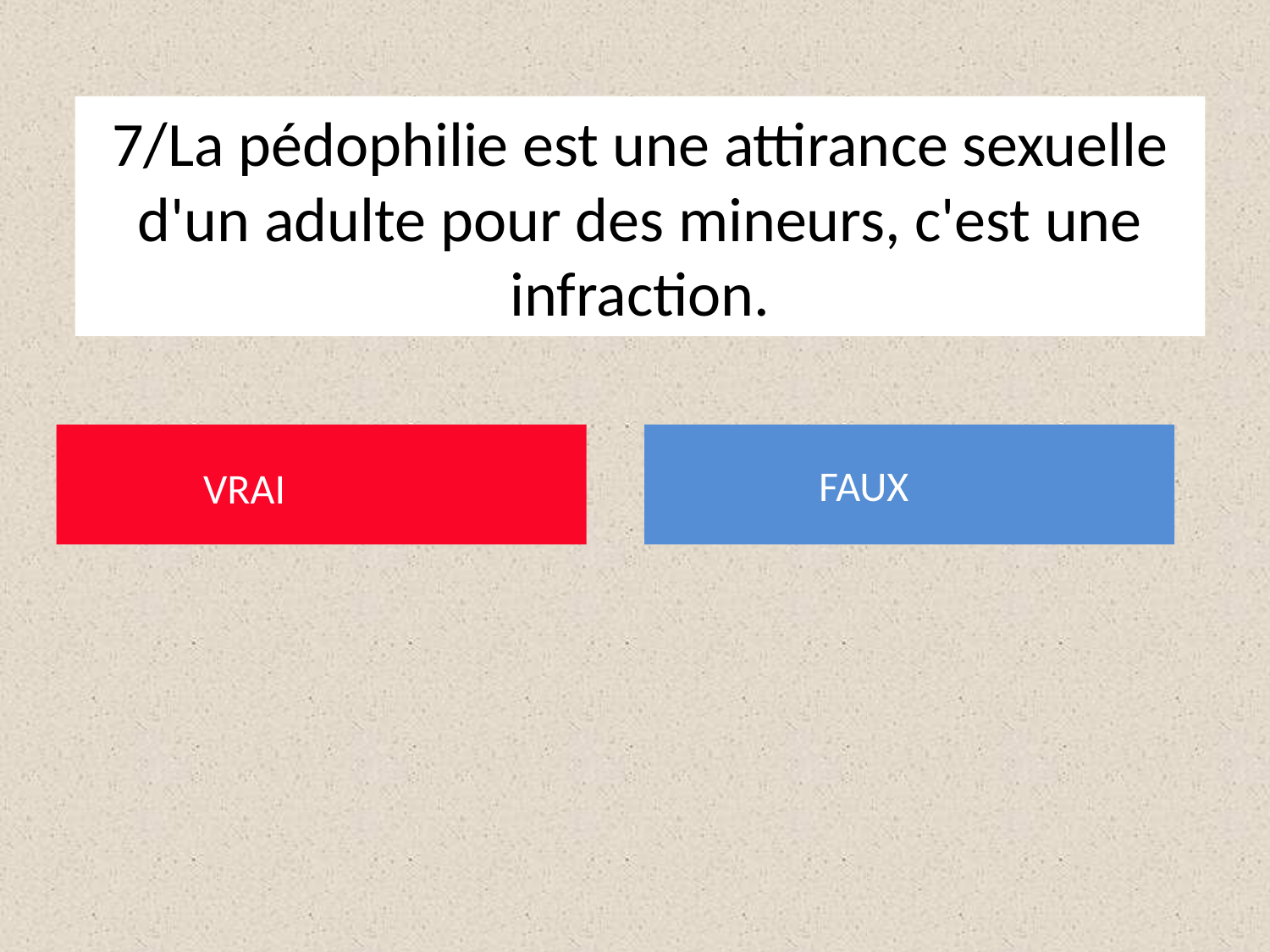

# 7/La pédophilie est une attirance sexuelle d'un adulte pour des mineurs, c'est une infraction.
            VRAI
                 FAUX